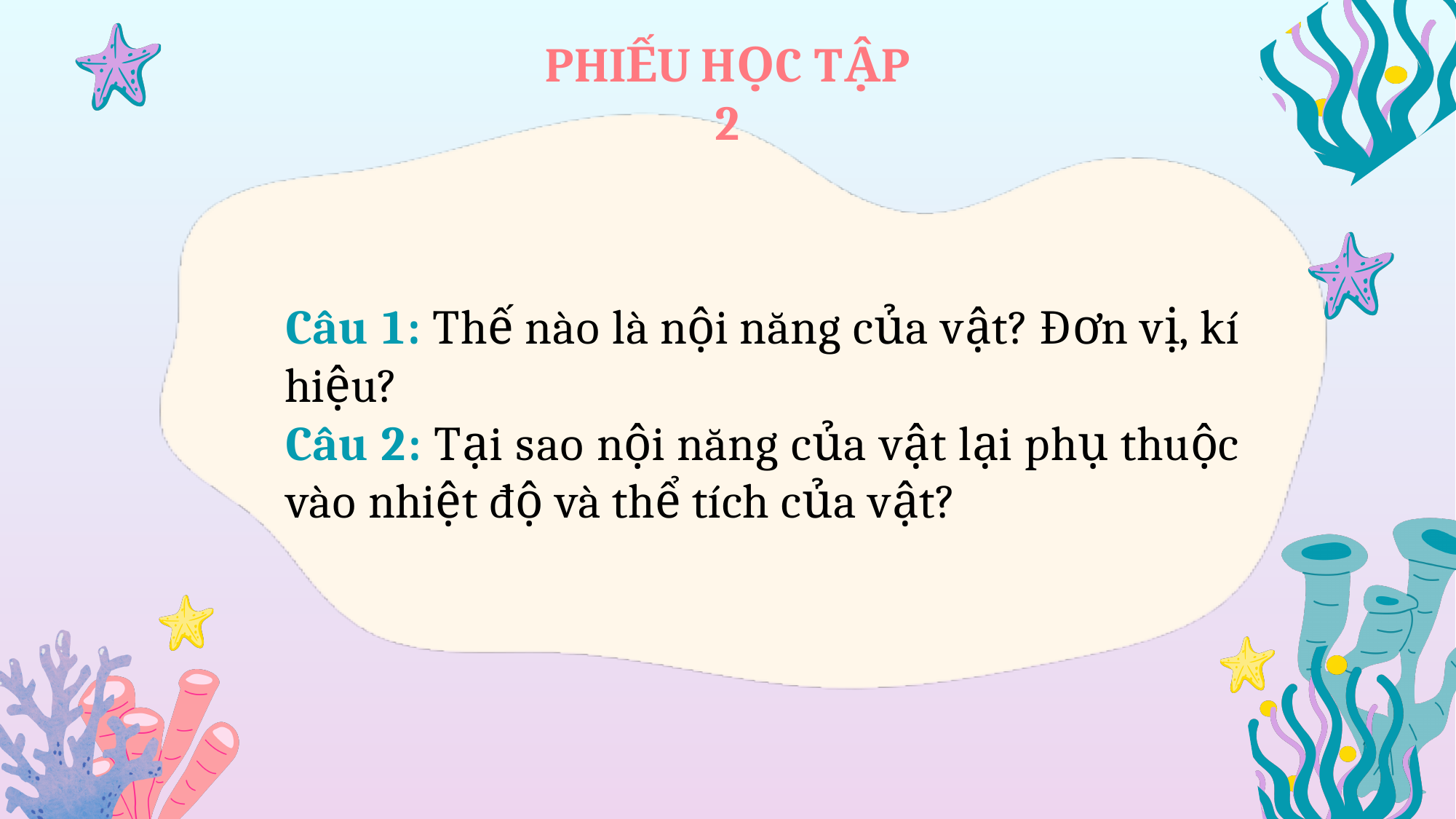

PHIẾU HỌC TẬP 2

Câu 1: Thế nào là nội năng của vật? Đơn vị, kí hiệu?
Câu 2: Tại sao nội năng của vật lại phụ thuộc vào nhiệt độ và thể tích của vật?